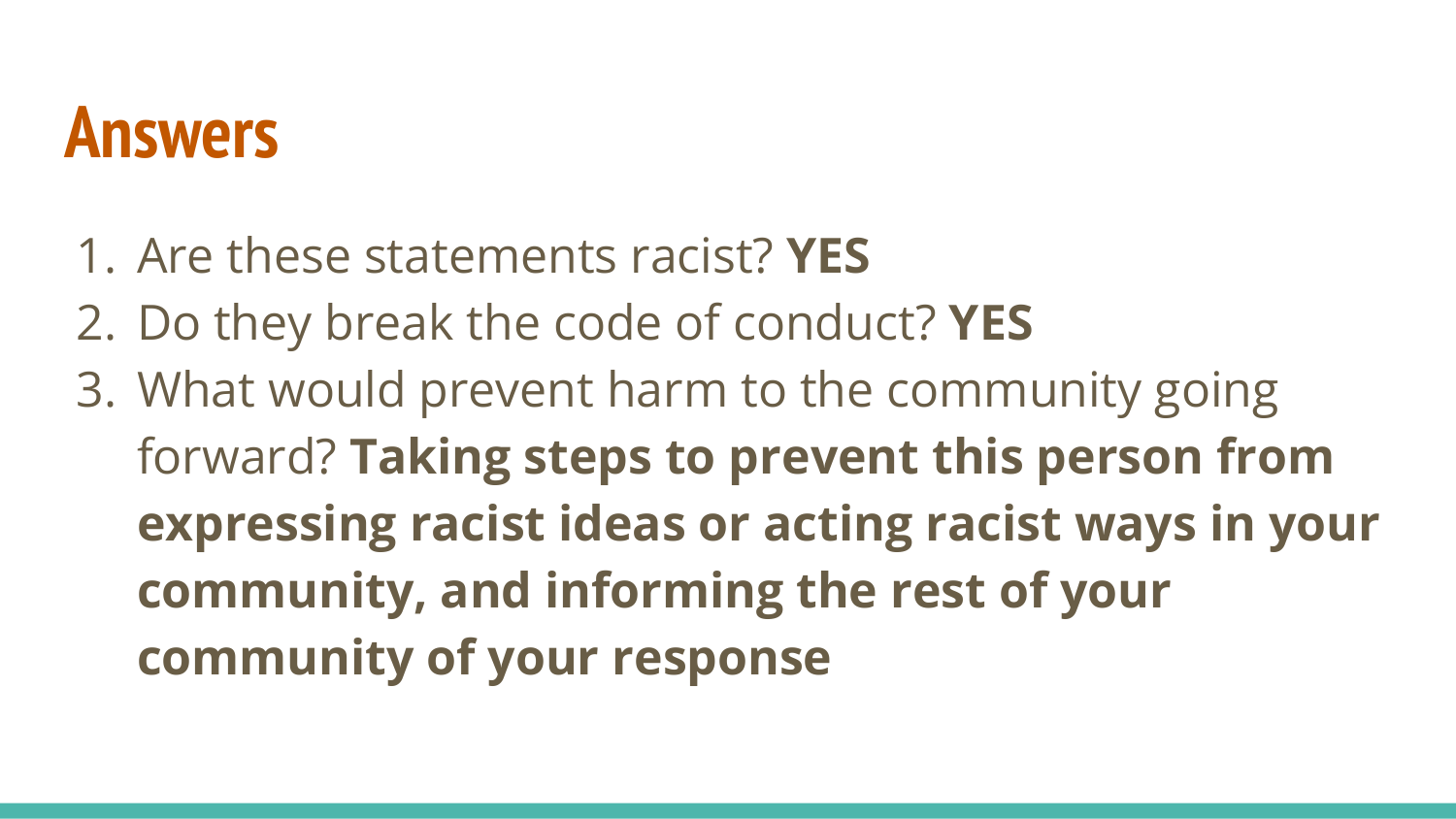

# Answers
Are these statements racist? YES
Do they break the code of conduct? YES
What would prevent harm to the community going forward? Taking steps to prevent this person from expressing racist ideas or acting racist ways in your community, and informing the rest of your community of your response